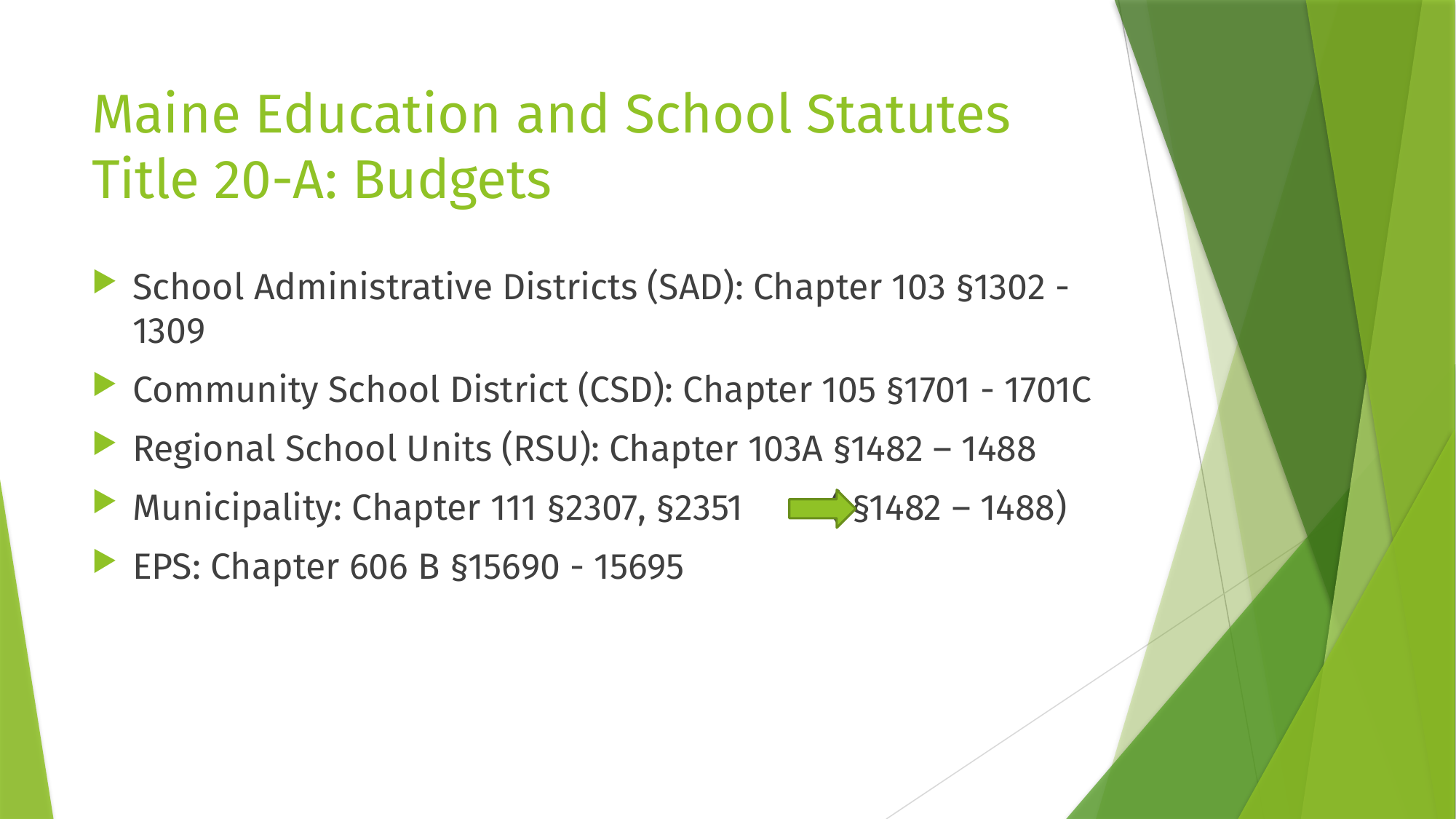

# Maine Education and School Statutes Title 20-A: Budgets
School Administrative Districts (SAD): Chapter 103 §1302 - 1309
Community School District (CSD): Chapter 105 §1701 - 1701C
Regional School Units (RSU): Chapter 103A §1482 – 1488
Municipality: Chapter 111 §2307, §2351         ( §1482 – 1488)
EPS: Chapter 606 B §15690 - 15695